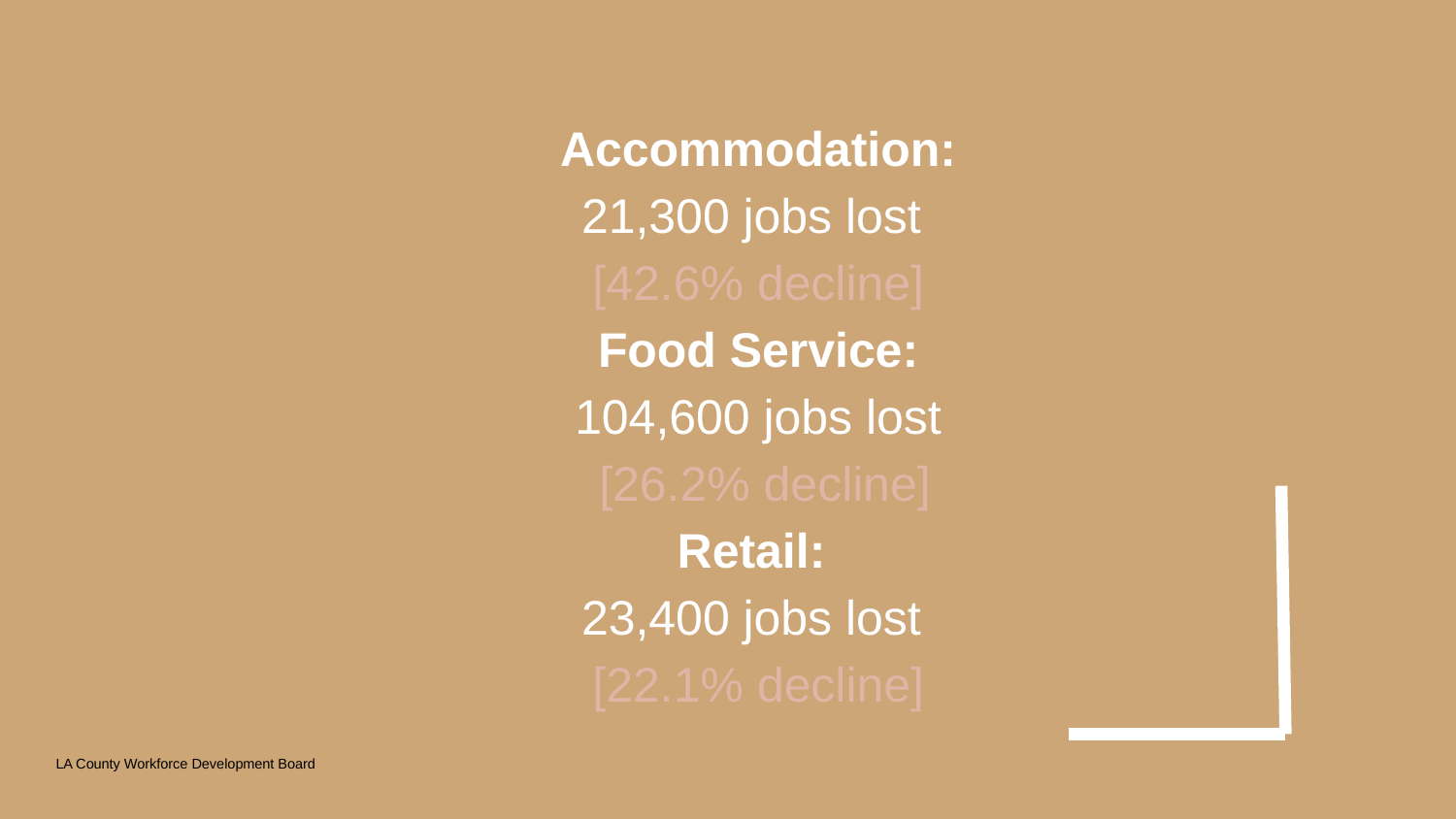

Accommodation:
21,300 jobs lost
[42.6% decline]
Food Service:
104,600 jobs lost
 [26.2% decline]
Retail:
23,400 jobs lost
[22.1% decline]
LA County Workforce Development Board